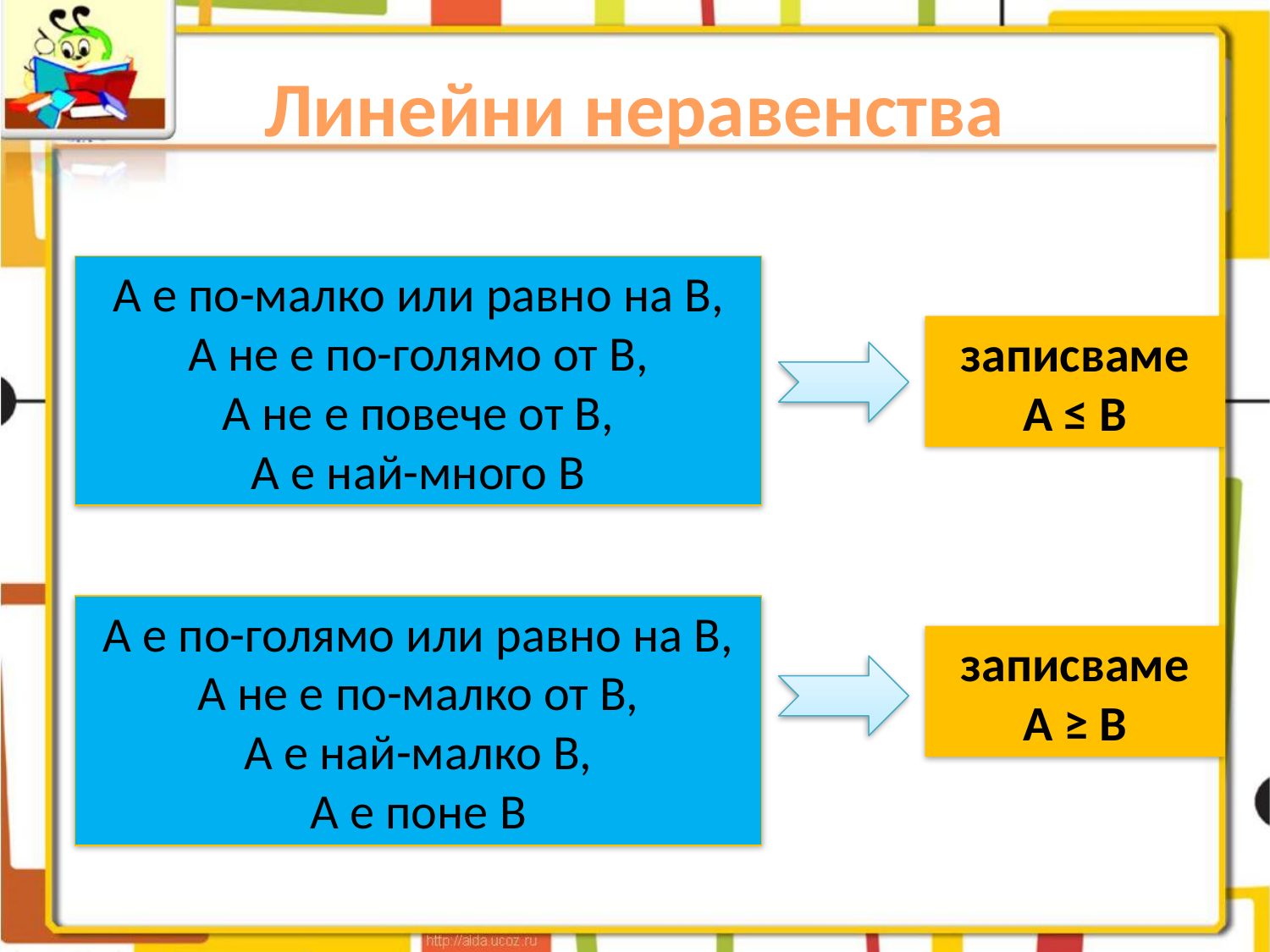

# Линейни неравенства
А е по-малко или равно на В,
А не е по-голямо от В,
А не е повече от В,
А е най-много В
записваме
А ≤ В

А е по-голямо или равно на В,
А не е по-малко от В,
А е най-малко В,
А е поне В
записваме
А ≥ В